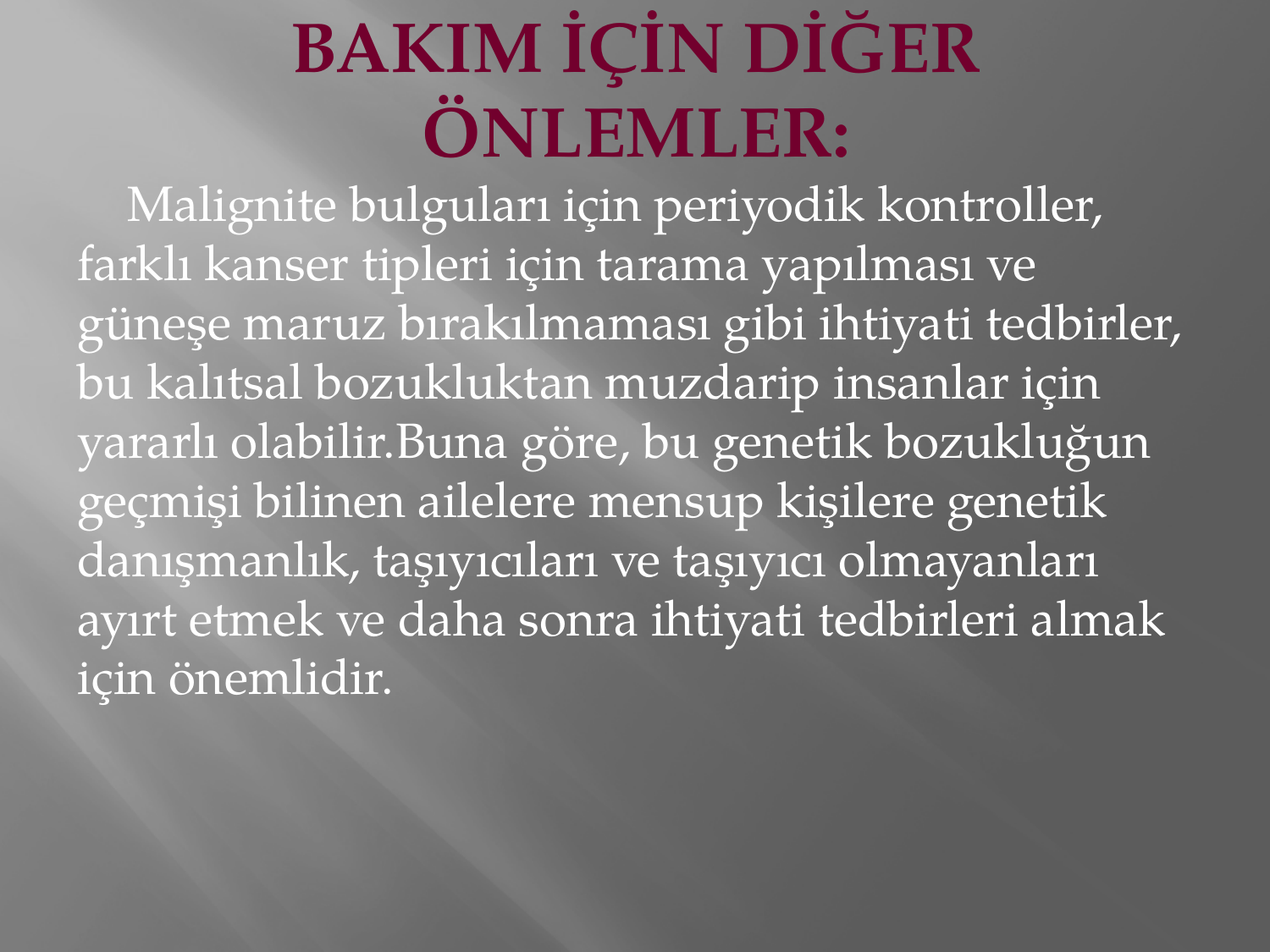

# BAKIM İÇİN DİĞER ÖNLEMLER:
Malignite bulguları için periyodik kontroller, farklı kanser tipleri için tarama yapılması ve güneşe maruz bırakılmaması gibi ihtiyati tedbirler, bu kalıtsal bozukluktan muzdarip insanlar için yararlı olabilir.Buna göre, bu genetik bozukluğun geçmişi bilinen ailelere mensup kişilere genetik danışmanlık, taşıyıcıları ve taşıyıcı olmayanları ayırt etmek ve daha sonra ihtiyati tedbirleri almak için önemlidir.